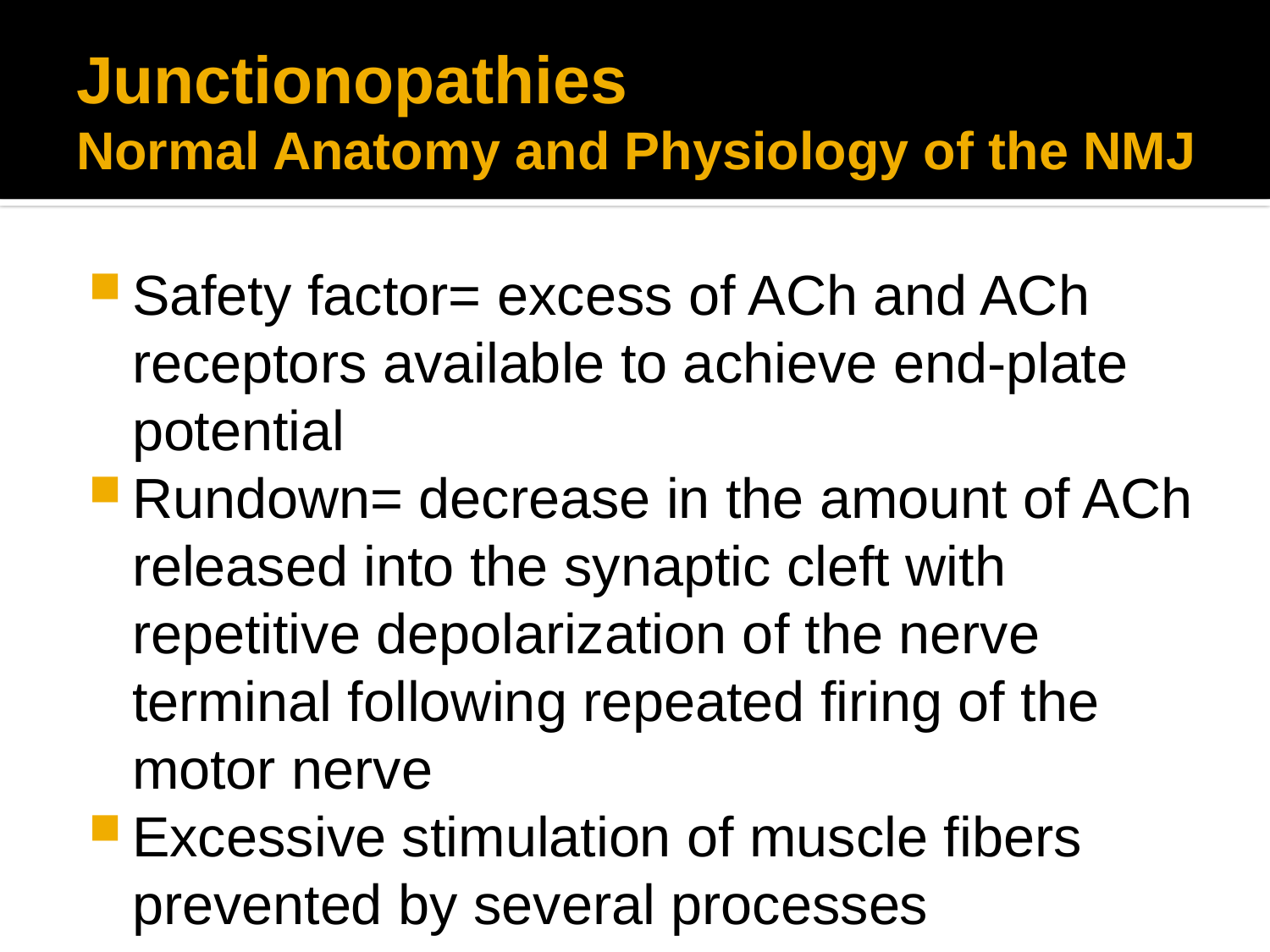

# Junctionopathies Normal Anatomy and Physiology of the NMJ
Safety factor= excess of ACh and ACh receptors available to achieve end-plate potential
Rundown= decrease in the amount of ACh released into the synaptic cleft with repetitive depolarization of the nerve terminal following repeated firing of the motor nerve
Excessive stimulation of muscle fibers prevented by several processes